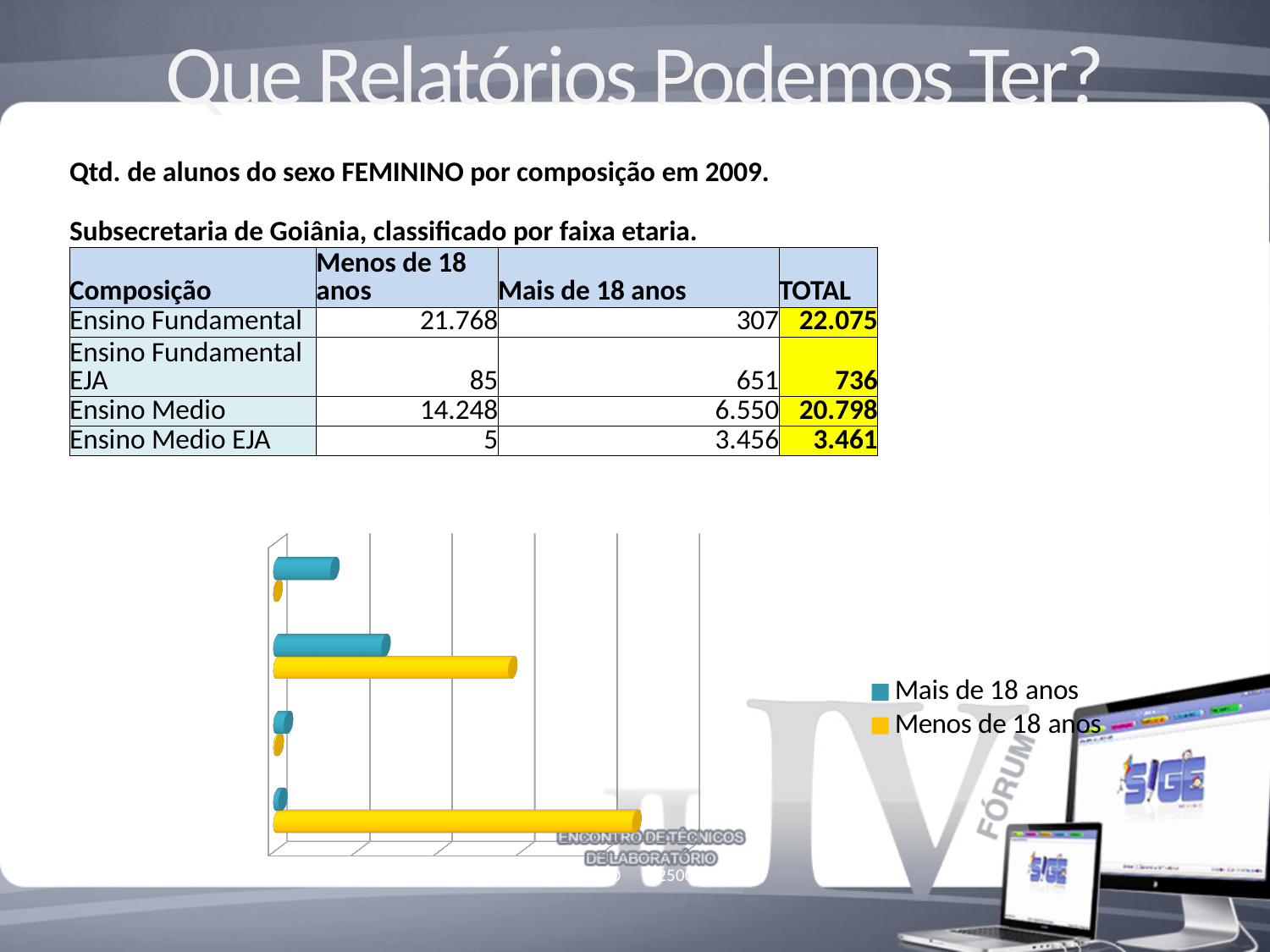

# Que Relatórios Podemos Ter?
| Qtd. de alunos do sexo FEMININO por composição em 2009. |  |  |  |  |  |  |  |  |  |  |  |
| --- | --- | --- | --- | --- | --- | --- | --- | --- | --- | --- | --- |
| Subsecretaria de Goiânia, classificado por faixa etaria. |  |  |  |  |  |  |  |  |  |  |  |
| Composição | Menos de 18 anos | Mais de 18 anos | TOTAL |  |  |  |  |  |  |  |  |
| Ensino Fundamental | 21.768 | 307 | 22.075 |  |  |  |  |  |  |  |  |
| Ensino Fundamental EJA | 85 | 651 | 736 |  |  |  |  |  |  |  |  |
| Ensino Medio | 14.248 | 6.550 | 20.798 |  |  |  |  |  |  |  |  |
| Ensino Medio EJA | 5 | 3.456 | 3.461 |  |  |  |  |  |  |  |  |
|  |  |  |  |  |  |  |  |  |  |  |  |
|  |  |  |  |  |  |  |  |  |  |  |  |
|  |  |  |  |  |  |  |  |  |  |  |  |
|  |  |  |  |  |  |  |  |  |  |  |  |

[unsupported chart]